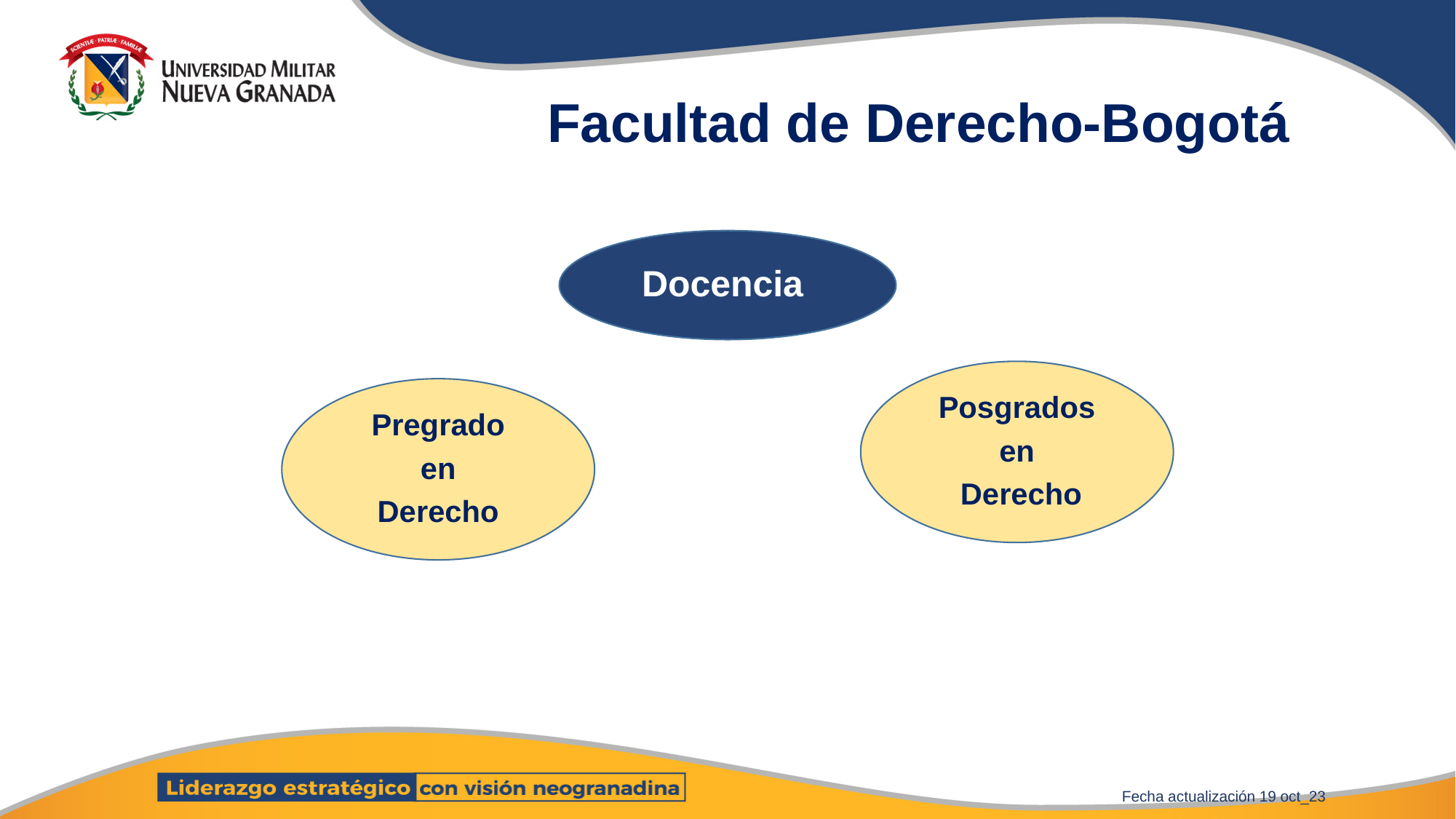

# Facultad de Derecho-Bogotá
Docencia
Posgrados
en
 Derecho
Pregrado
 en
Derecho